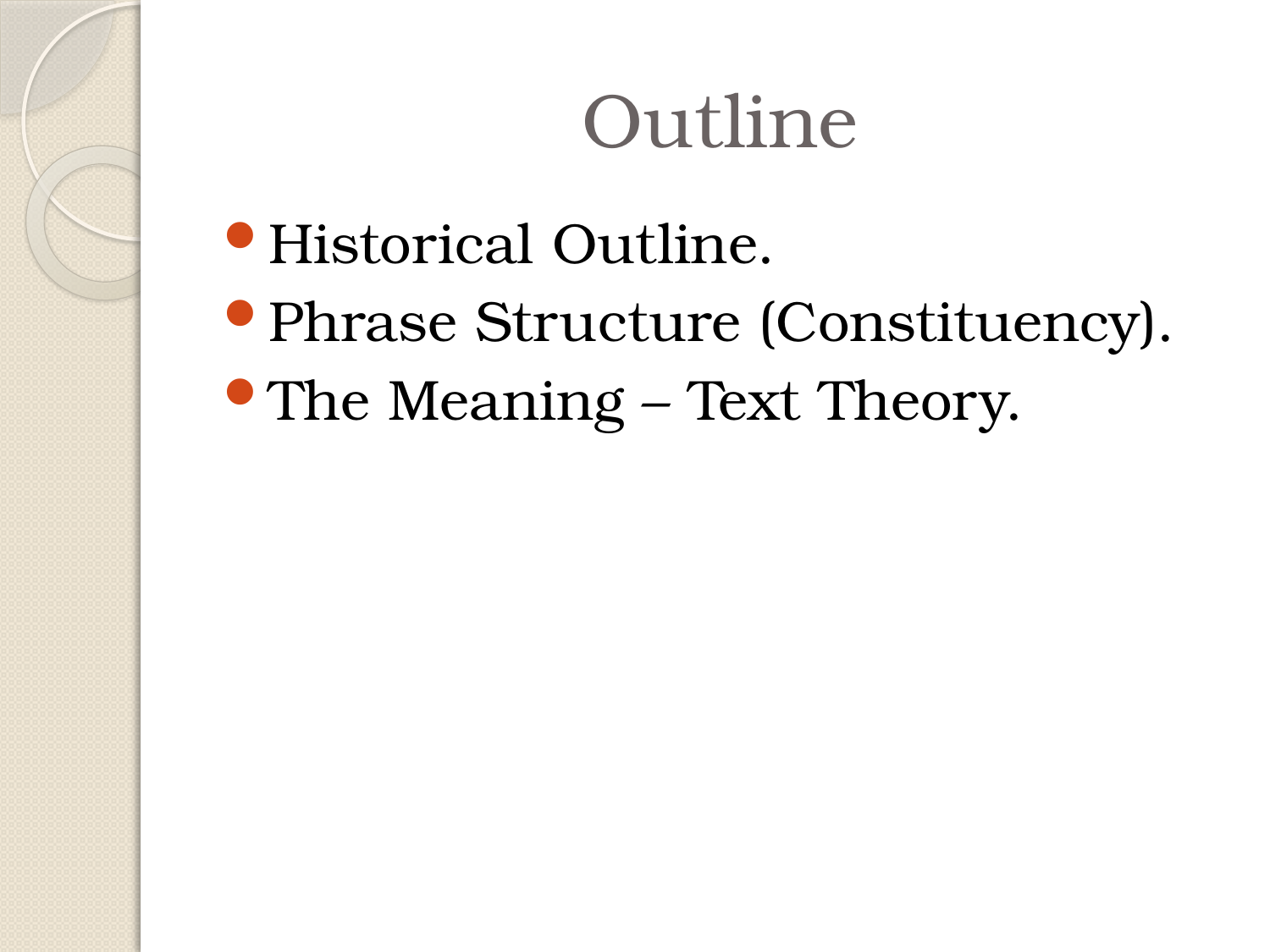

# Outline
Historical Outline.
Phrase Structure (Constituency).
The Meaning – Text Theory.